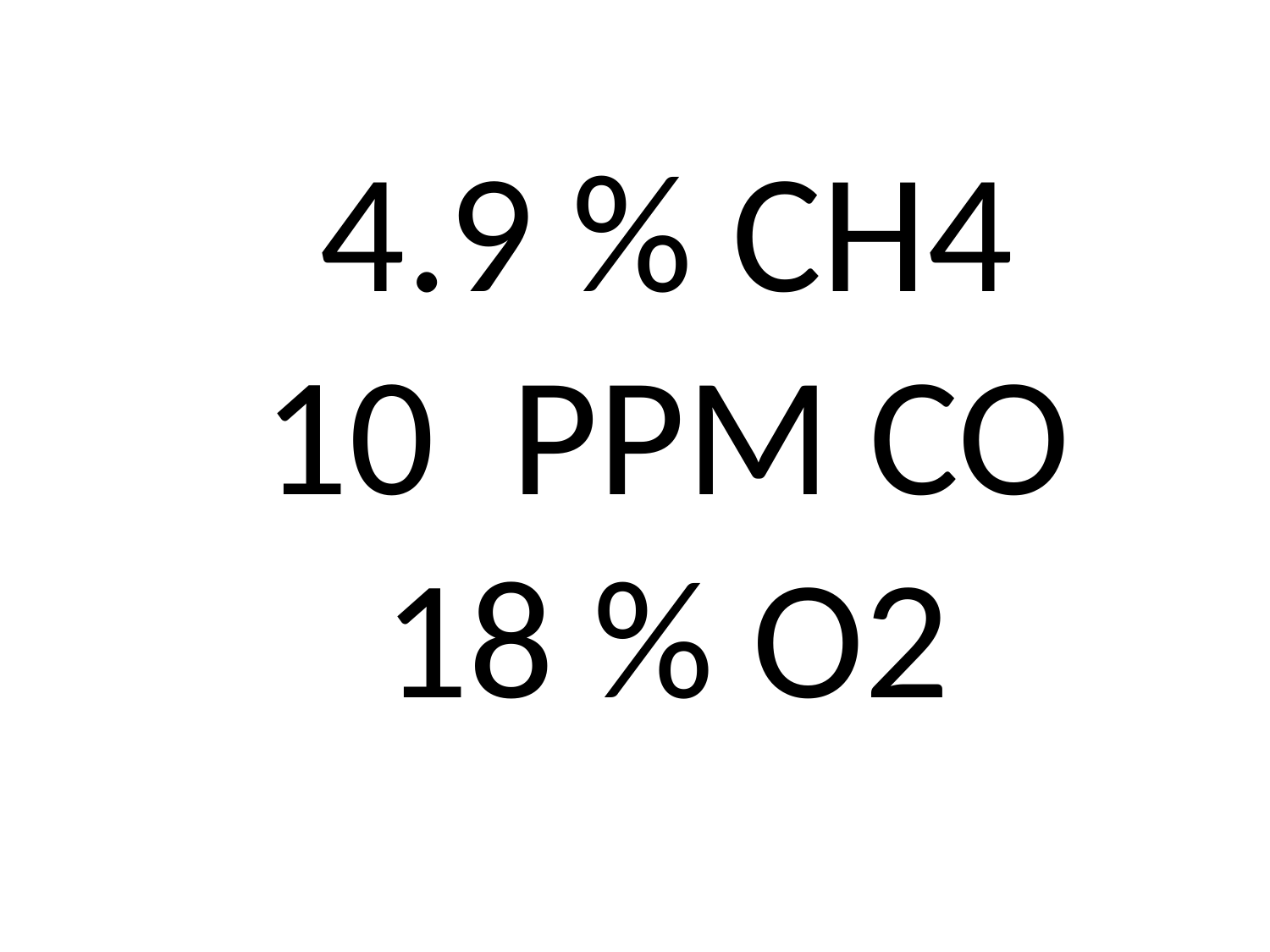

4.9 % CH4
10  PPM CO
18 % O2